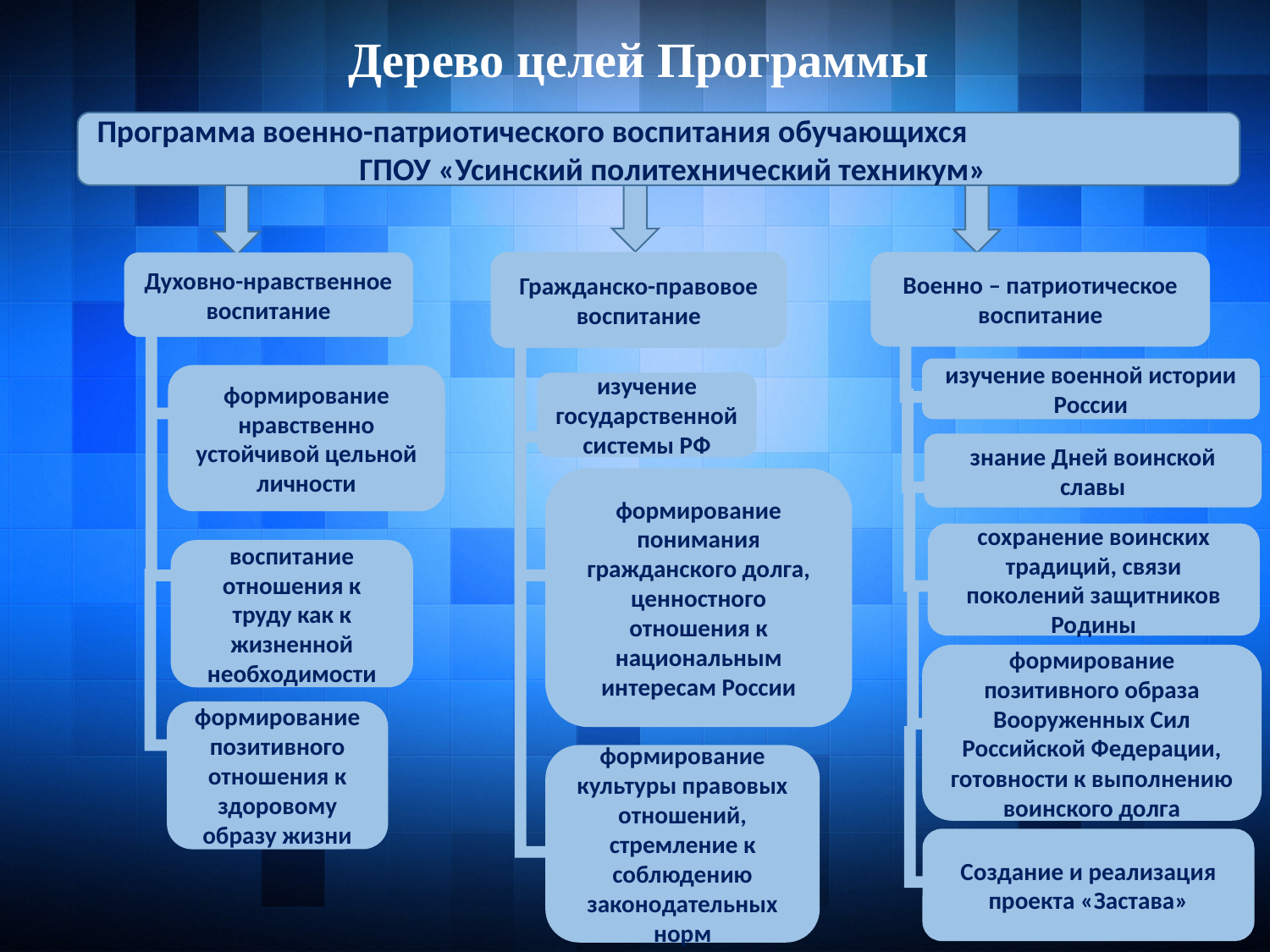

Дерево целей Программы
Программа военно-патриотического воспитания обучающихся                                        ГПОУ «Усинский политехнический техникум»

Гражданско-правовое воспитание
Военно – патриотическое воспитание
Духовно-нравственное воспитание

изучение военной истории России
формирование нравственно устойчивой цельной личности
изучение государственной системы РФ

знание Дней воинской славы
формирование понимания гражданского долга, ценностного отношения к национальным интересам России

сохранение воинских традиций, связи поколений защитников Родины
воспитание отношения к труду как к жизненной необходимости

формирование позитивного образа Вооруженных Сил Российской Федерации, готовности к выполнению воинского долга

формирование позитивного отношения к здоровому образу жизни
формирование культуры правовых отношений, стремление к соблюдению законодательных норм

Создание и реализация проекта «Застава»